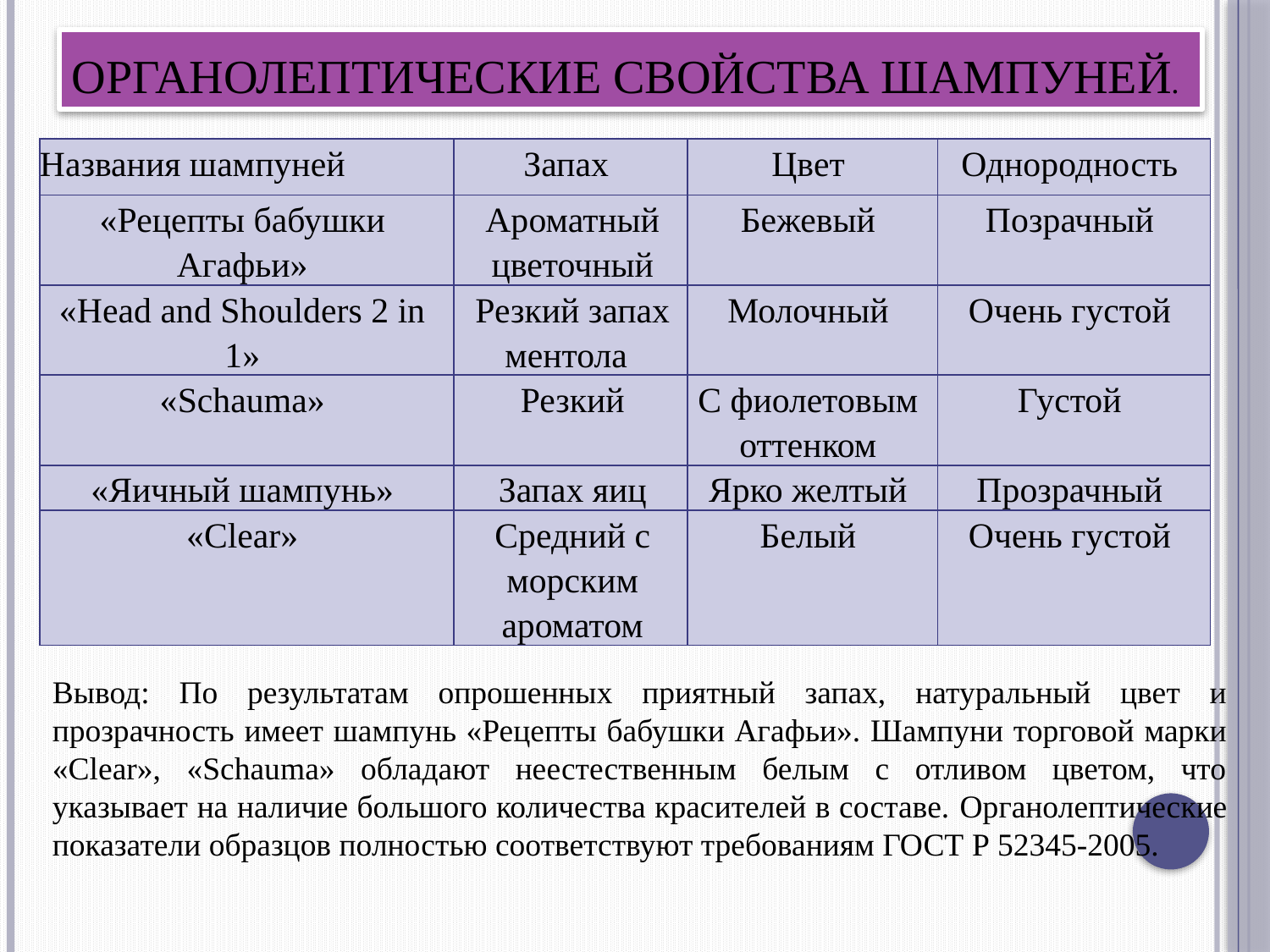

Органолептические свойства шампуней.
#
| Названия шампуней | Запах | Цвет | Однородность |
| --- | --- | --- | --- |
| «Рецепты бабушки Агафьи» | Ароматный цветочный | Бежевый | Позрачный |
| «Head and Shoulders 2 in 1» | Резкий запах ментола | Молочный | Очень густой |
| «Schauma» | Резкий | С фиолетовым оттенком | Густой |
| «Яичный шампунь» | Запах яиц | Ярко желтый | Прозрачный |
| «Clear» | Средний с морским ароматом | Белый | Очень густой |

Вывод: По результатам опрошенных приятный запах, натуральный цвет и прозрачность имеет шампунь «Рецепты бабушки Агафьи». Шампуни торговой марки «Clear», «Schauma» обладают неестественным белым с отливом цветом, что указывает на наличие большого количества красителей в составе. Органолептические показатели образцов полностью соответствуют требованиям ГОСТ Р 52345-2005.